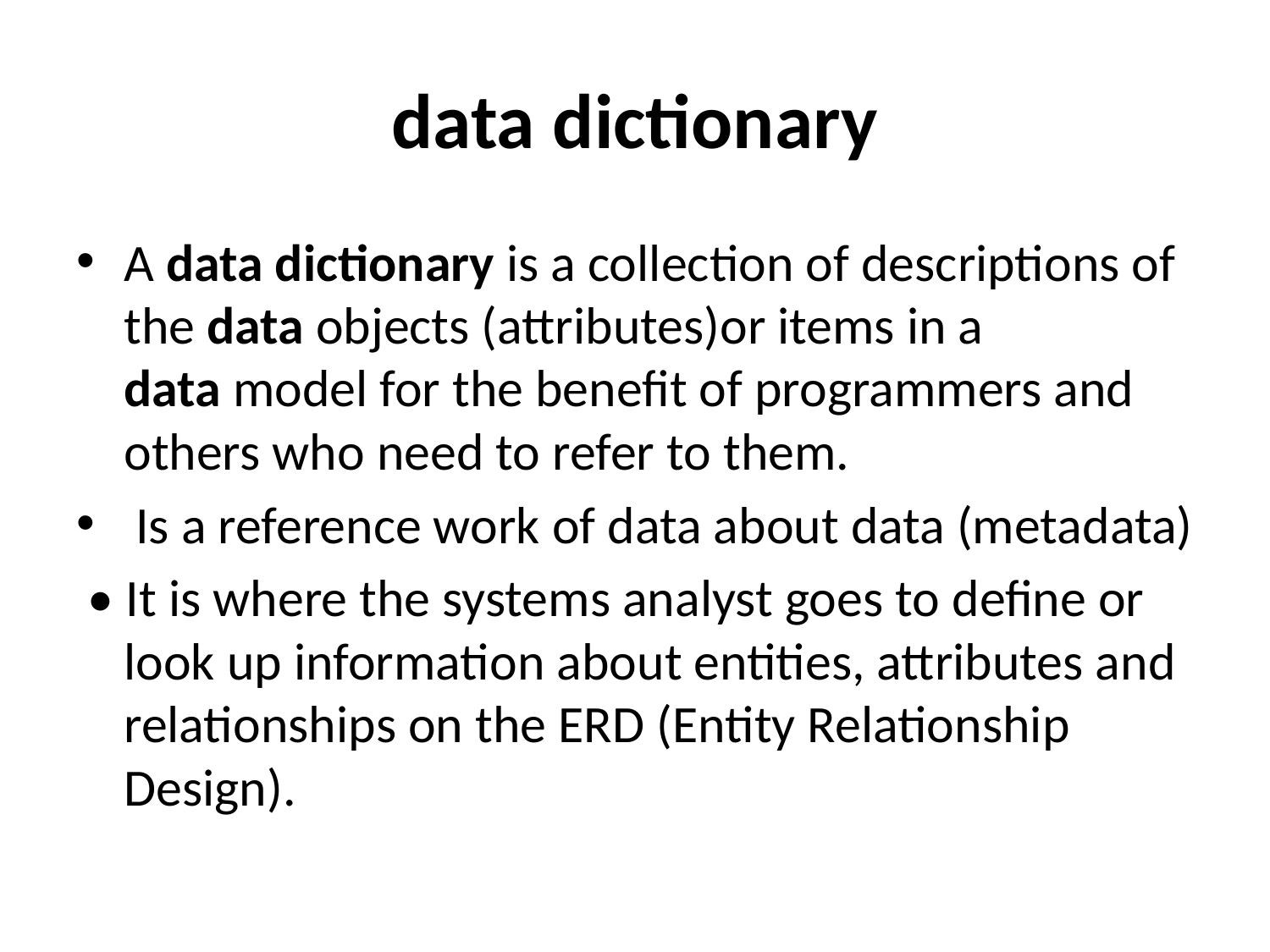

# data dictionary
A data dictionary is a collection of descriptions of the data objects (attributes)or items in a data model for the benefit of programmers and others who need to refer to them.
 Is a reference work of data about data (metadata)
 • It is where the systems analyst goes to define or look up information about entities, attributes and relationships on the ERD (Entity Relationship Design).